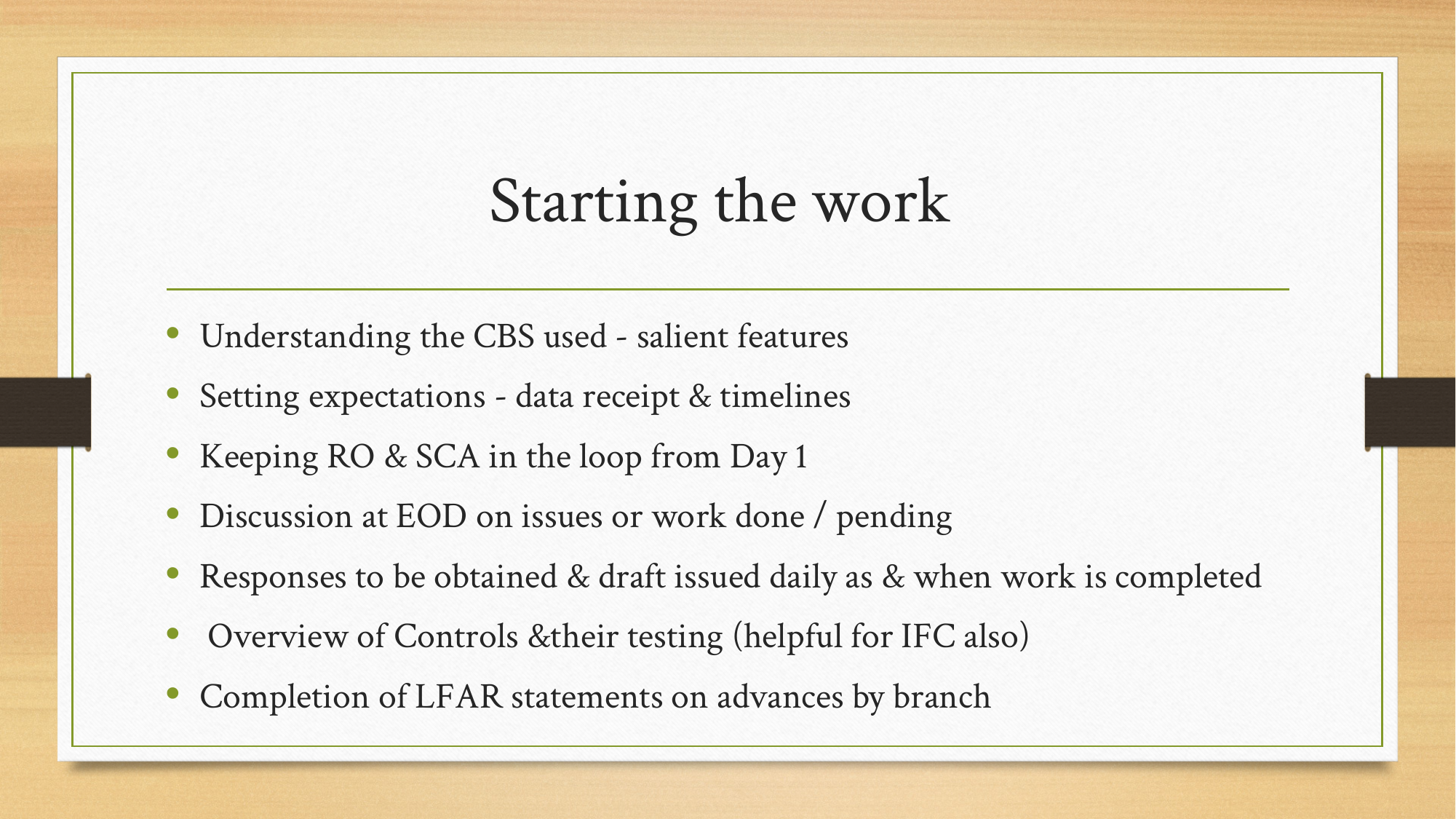

# Starting the work
Understanding the CBS used - salient features
Setting expectations - data receipt & timelines
Keeping RO & SCA in the loop from Day 1
Discussion at EOD on issues or work done / pending
Responses to be obtained & draft issued daily as & when work is completed
 Overview of Controls &their testing (helpful for IFC also)
Completion of LFAR statements on advances by branch